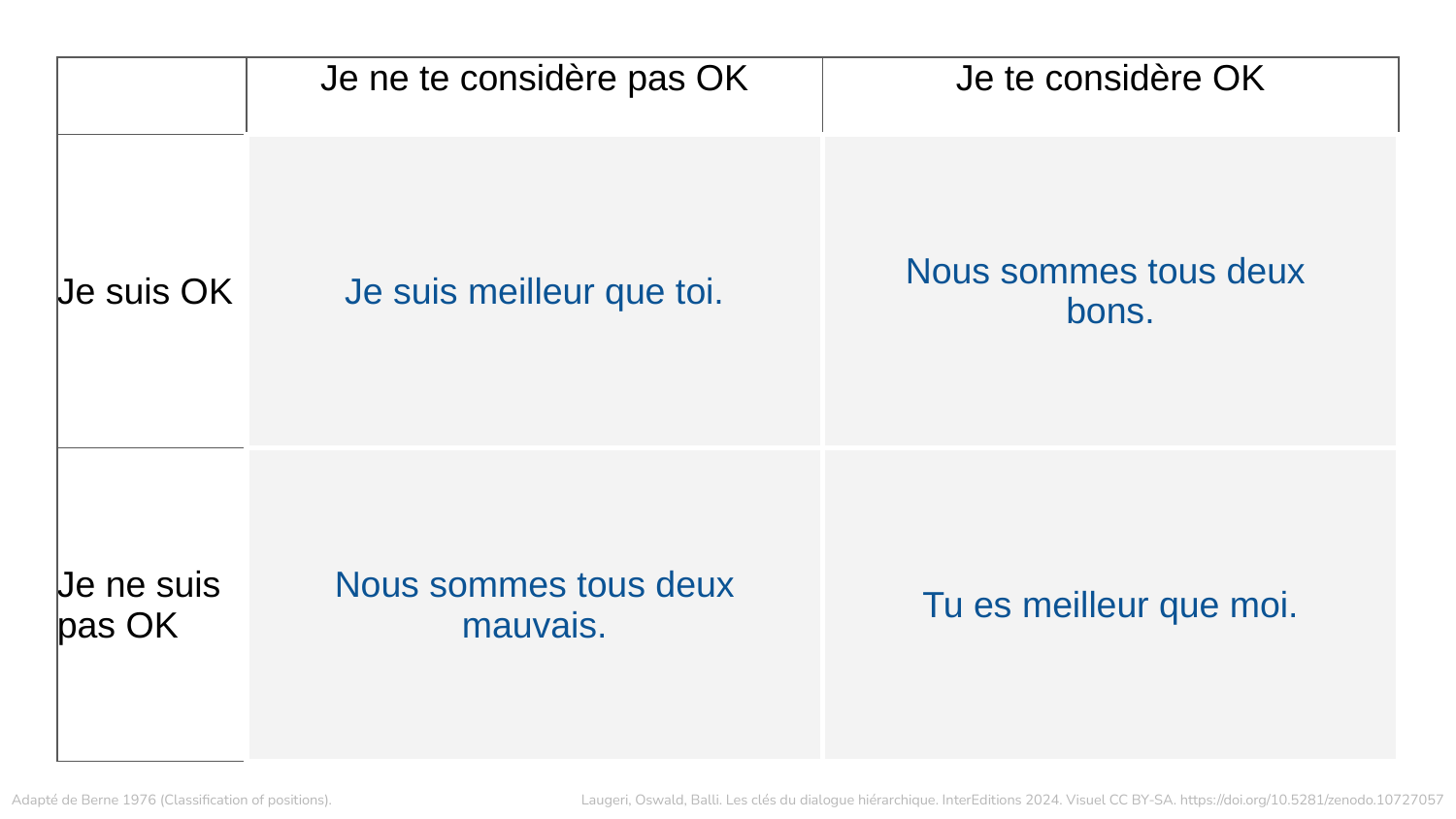

|  | Je ne te considère pas OK | Je te considère OK |
| --- | --- | --- |
| Je suis OK | Je suis meilleur que toi. | Nous sommes tous deux bons. |
| Je ne suis pas OK | Nous sommes tous deux mauvais. | Tu es meilleur que moi. |
Adapté de Berne 1976 (Classification of positions).
Laugeri, Oswald, Balli. Les clés du dialogue hiérarchique. InterEditions 2024. Visuel CC BY-SA. https://doi.org/10.5281/zenodo.10727057